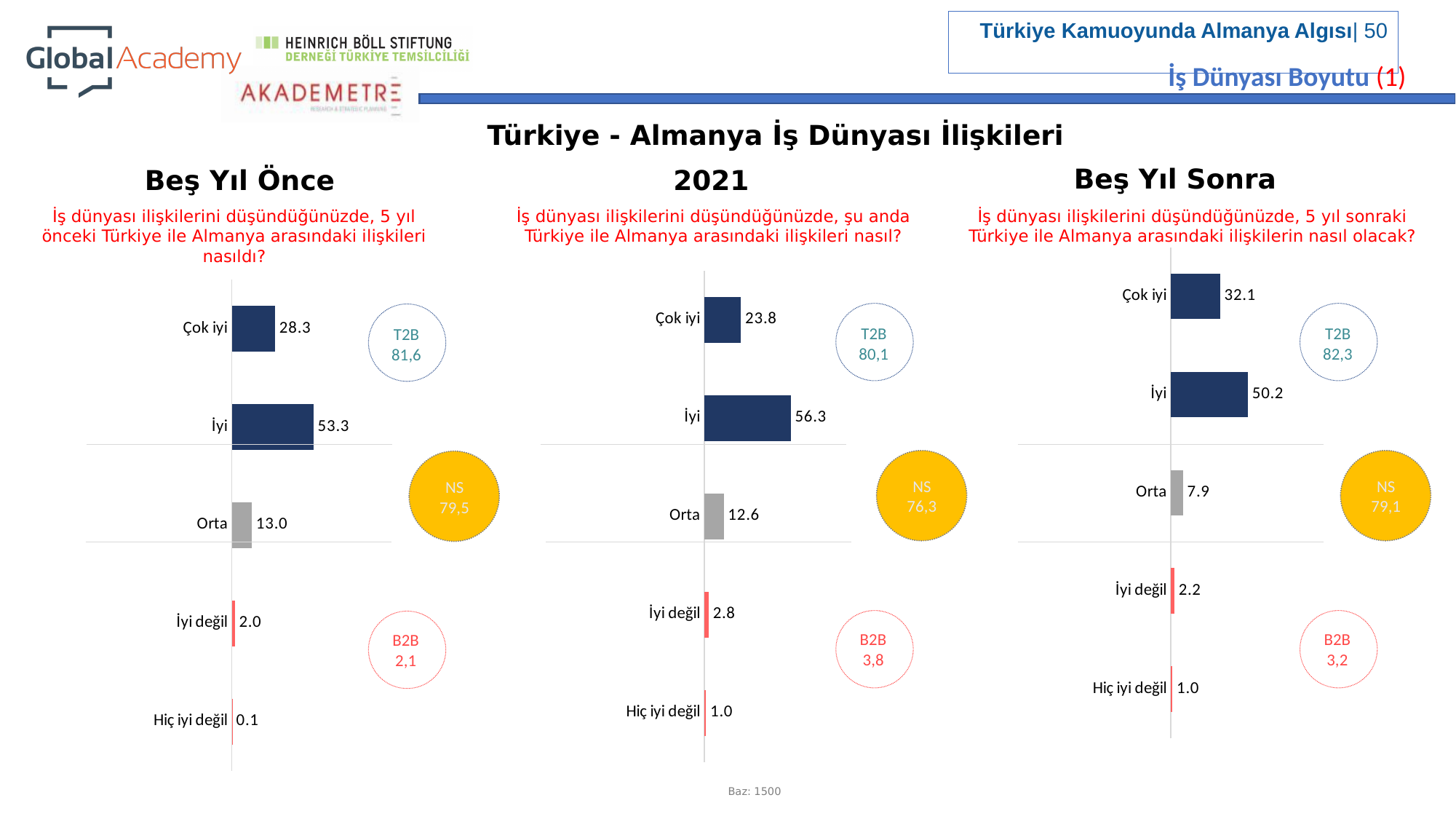

İş Dünyası Boyutu (1)
Türkiye - Almanya İş Dünyası İlişkileri
Beş Yıl Sonra
Beş Yıl Önce
2021
İş dünyası ilişkilerini düşündüğünüzde, 5 yıl önceki Türkiye ile Almanya arasındaki ilişkileri nasıldı?
İş dünyası ilişkilerini düşündüğünüzde, şu anda Türkiye ile Almanya arasındaki ilişkileri nasıl?
İş dünyası ilişkilerini düşündüğünüzde, 5 yıl sonraki Türkiye ile Almanya arasındaki ilişkilerin nasıl olacak?

### Chart

| Category | Series 1 |
|---|---|
| Hiç iyi değil | 1.0 |
| İyi değil | 2.2 |
| Orta | 7.9 |
| İyi | 50.2 |
| Çok iyi | 32.1 |

### Chart

| Category | Series 1 |
|---|---|
|  Hiç iyi değil | 1.0 |
|  İyi değil | 2.8 |
|  Orta | 12.6 |
|  İyi | 56.3 |
|  Çok iyi | 23.8 |

### Chart

| Category | Series 1 |
|---|---|
|  Hiç iyi değil | 0.1 |
|  İyi değil | 2.0 |
|  Orta | 13.0 |
|  İyi | 53.3 |
|  Çok iyi | 28.3 |

T2B
80,1
T2B
82,3
T2B
81,6

NS
76,3
NS
79,1
NS
79,5

B2B
3,8
B2B
3,2
B2B
2,1
Baz: 1500